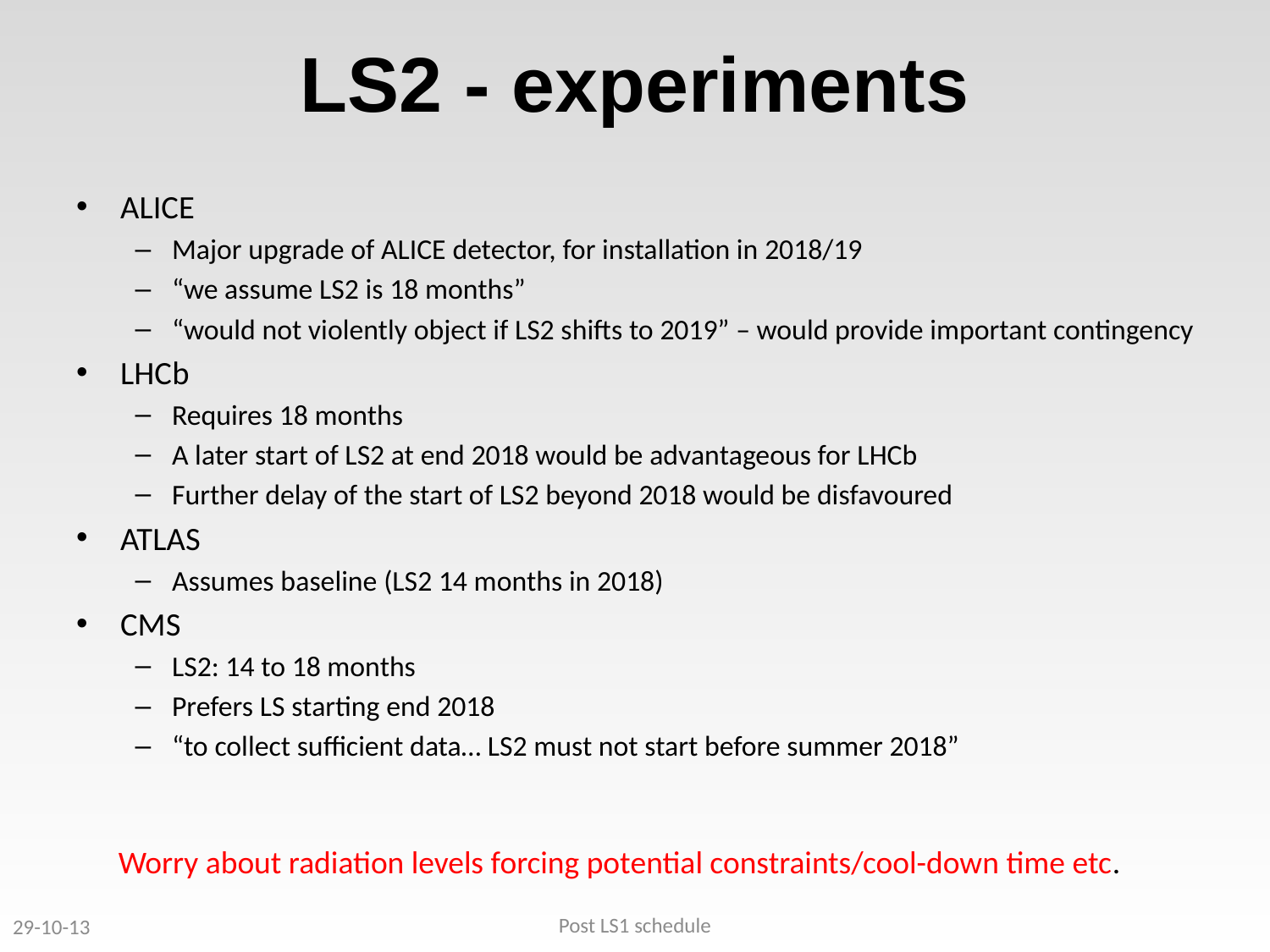

# LS2 - experiments
ALICE
Major upgrade of ALICE detector, for installation in 2018/19
“we assume LS2 is 18 months”
“would not violently object if LS2 shifts to 2019” – would provide important contingency
LHCb
Requires 18 months
A later start of LS2 at end 2018 would be advantageous for LHCb
Further delay of the start of LS2 beyond 2018 would be disfavoured
ATLAS
Assumes baseline (LS2 14 months in 2018)
CMS
LS2: 14 to 18 months
Prefers LS starting end 2018
“to collect sufficient data… LS2 must not start before summer 2018”

Worry about radiation levels forcing potential constraints/cool-down time etc.
Post LS1 schedule
29-10-13